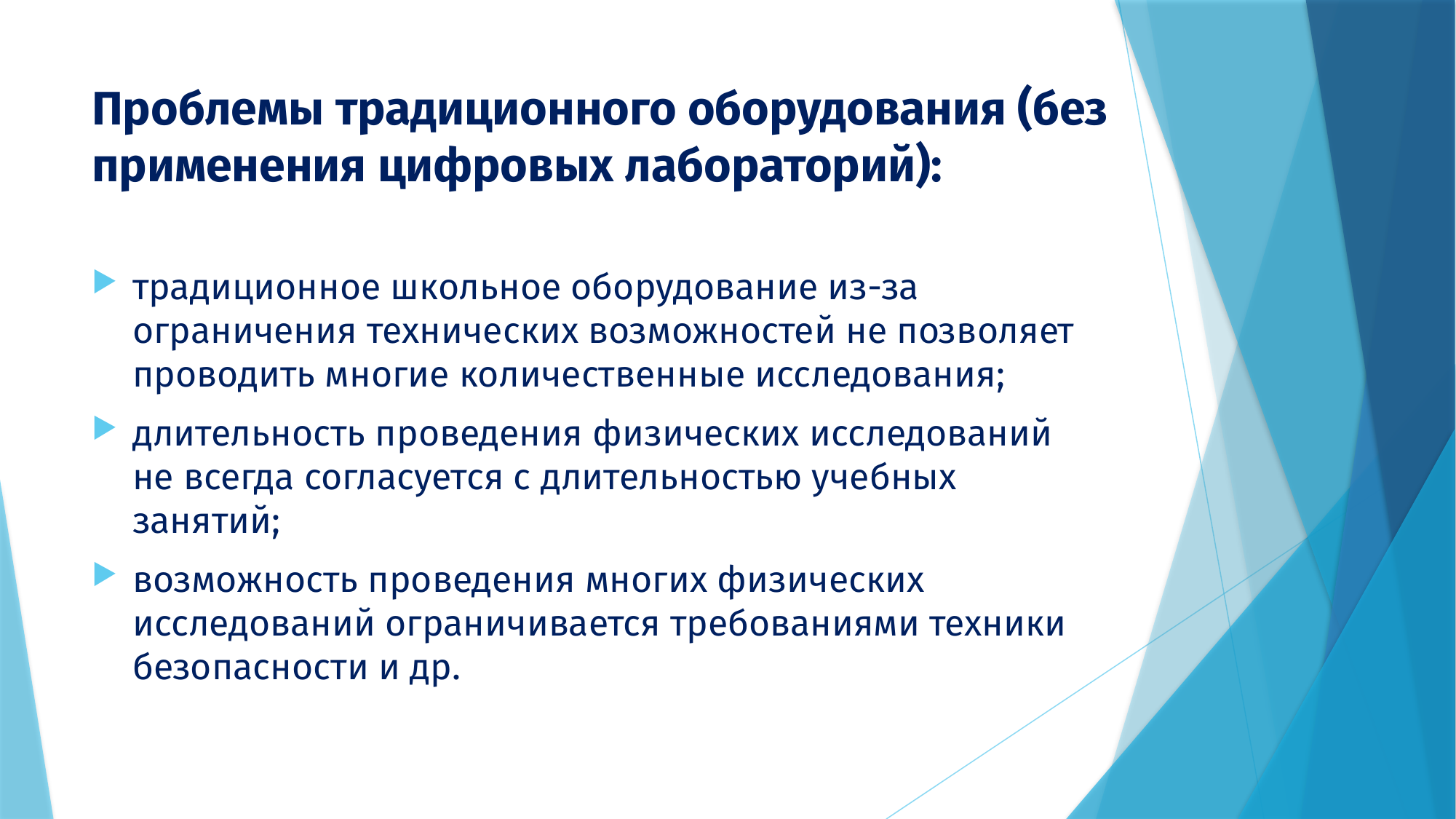

# Проблемы традиционного оборудования (без применения цифровых лабораторий):
традиционное школьное оборудование из-за ограничения технических возможностей не позволяет проводить многие количественные исследования;
длительность проведения физических исследований не всегда согласуется с длительностью учебных занятий;
возможность проведения многих физических исследований ограничивается требованиями техники безопасности и др.